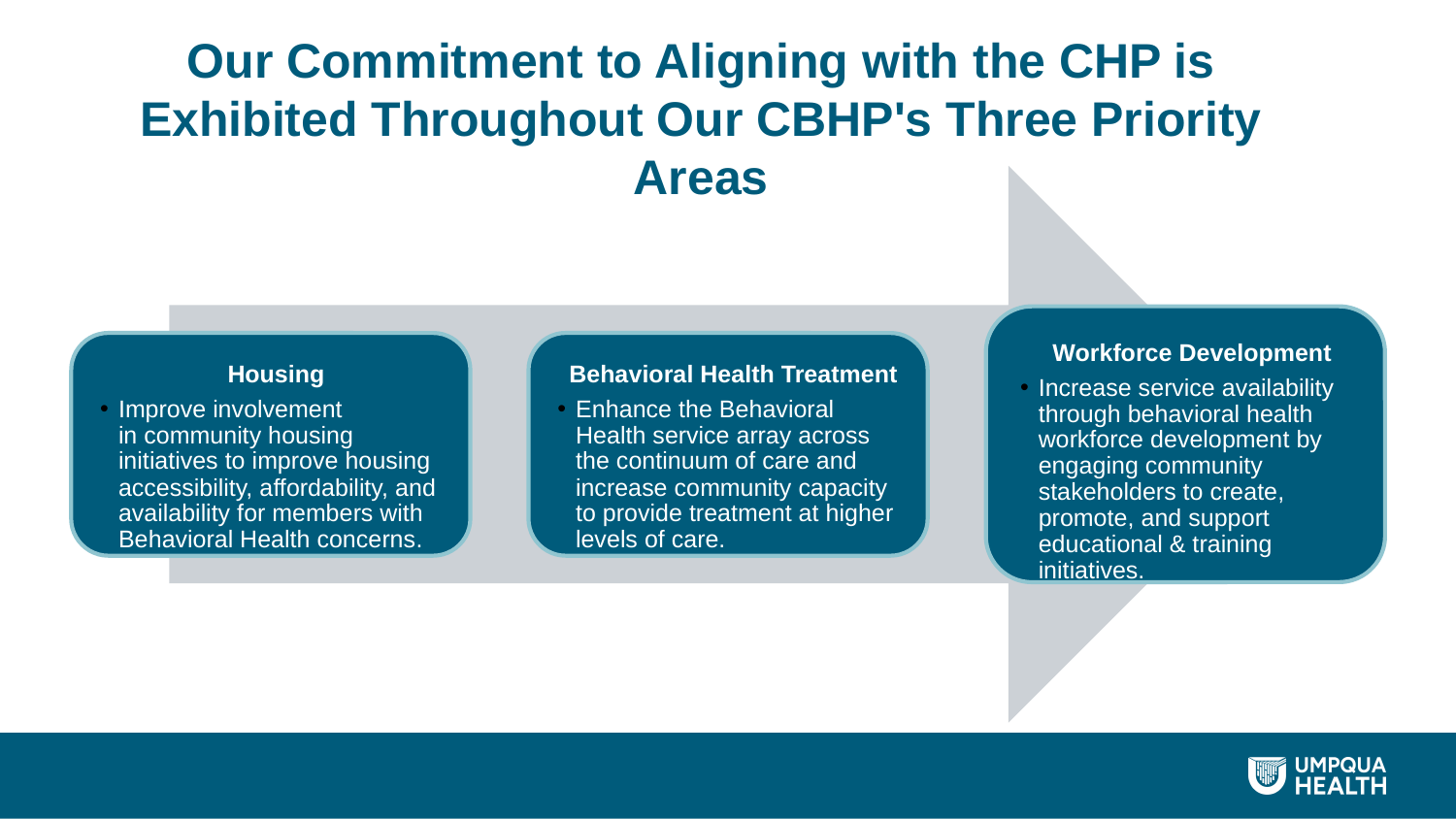

# Our Commitment to Aligning with the CHP is Exhibited Throughout Our CBHP's Three Priority Areas
Housing​
Improve involvement in community housing initiatives to improve housing accessibility, affordability, and availability for members with Behavioral Health concerns​.
Behavioral Health Treatment​
Enhance the Behavioral Health service array across the continuum of care and increase community capacity to provide treatment at higher levels of care.​
Workforce Development​
Increase service availability through behavioral health workforce development by engaging community stakeholders to create, promote, and support educational & training initiatives.